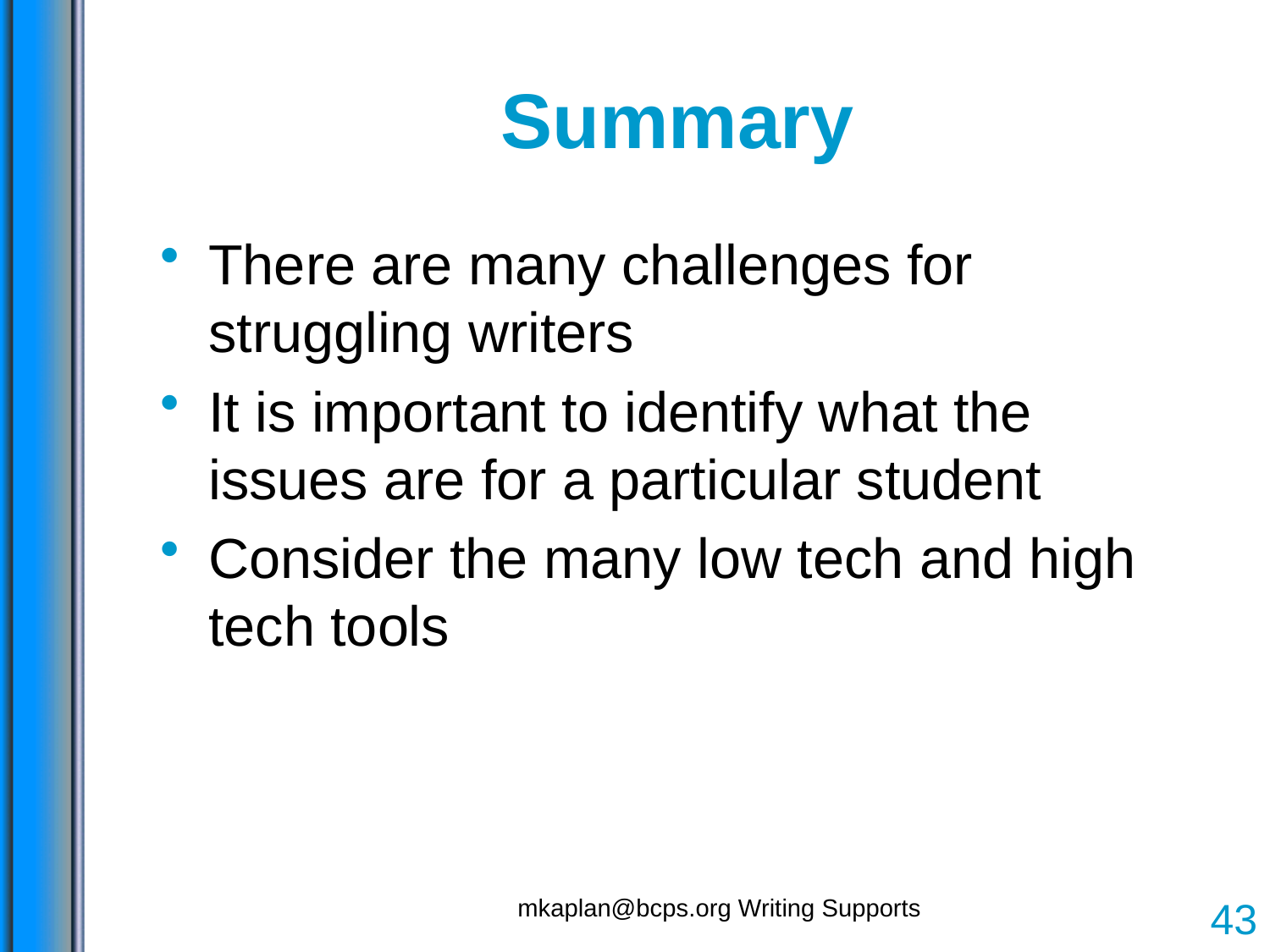

# Summary
There are many challenges for struggling writers
It is important to identify what the issues are for a particular student
Consider the many low tech and high tech tools
mkaplan@bcps.org Writing Supports
43